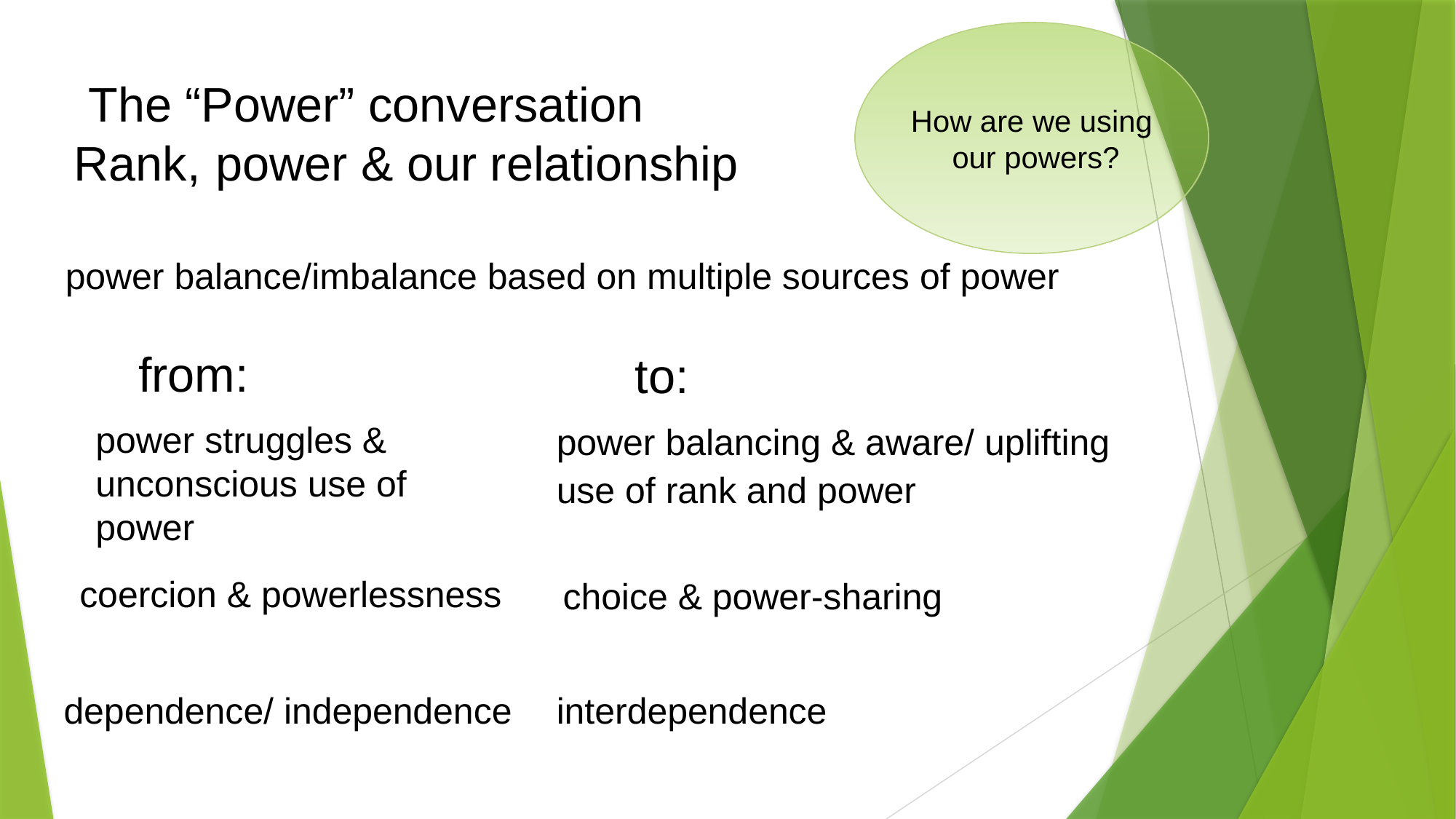

How are we using
 our powers?
 The “Power” conversation
Rank, power & our relationship
power balance/imbalance based on multiple sources of power
from:
to:
power balancing & aware/ uplifting use of rank and power
power struggles & unconscious use of power
choice & power-sharing
coercion & powerlessness
dependence/ independence
interdependence